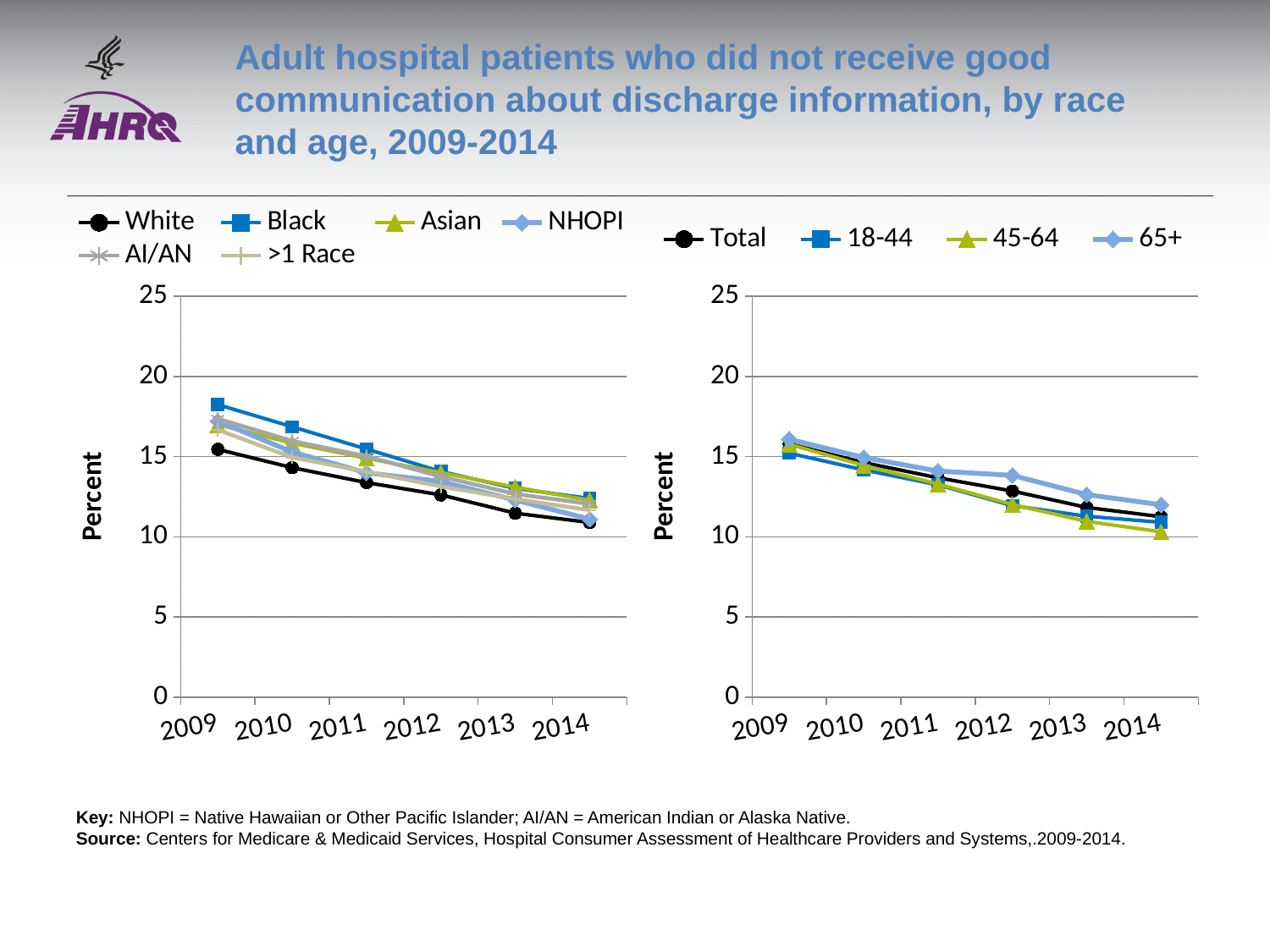

# Adult hospital patients who did not receive good communication about discharge information, by race and age, 2009-2014

### Chart

| Category | White  | Black  | Asian | NHOPI | AI/AN | >1 Race |
|---|---|---|---|---|---|---|
| 2009 | 15.45 | 18.24 | 17.0 | 17.21 | 17.36 | 16.67 |
| 2010 | 14.31 | 16.86 | 15.84 | 15.29 | 15.97 | 14.95 |
| 2011 | 13.38 | 15.47 | 14.9 | 13.99 | 15.02 | 14.06 |
| 2012 | 12.61 | 14.07 | 14.0 | 13.45 | 13.76 | 13.14 |
| 2013 | 11.47 | 13.02 | 13.1 | 12.29 | 12.67 | 12.35 |
| 2014 | 10.89 | 12.39 | 12.27 | 11.1 | 12.05 | 11.66 |

### Chart

| Category | Total | 18-44 | 45-64 | 65+ |
|---|---|---|---|---|
| 2009 | 15.79 | 15.21 | 15.77 | 16.08 |
| 2010 | 14.63 | 14.17 | 14.45 | 14.94 |
| 2011 | 13.68 | 13.24 | 13.29 | 14.1 |
| 2012 | 12.85 | 11.94 | 12.01 | 13.83 |
| 2013 | 11.83 | 11.28 | 10.96 | 12.63 |
| 2014 | 11.25 | 10.9 | 10.31 | 11.99 |
Key: NHOPI = Native Hawaiian or Other Pacific Islander; AI/AN = American Indian or Alaska Native.
Source: Centers for Medicare & Medicaid Services, Hospital Consumer Assessment of Healthcare Providers and Systems,.2009-2014.